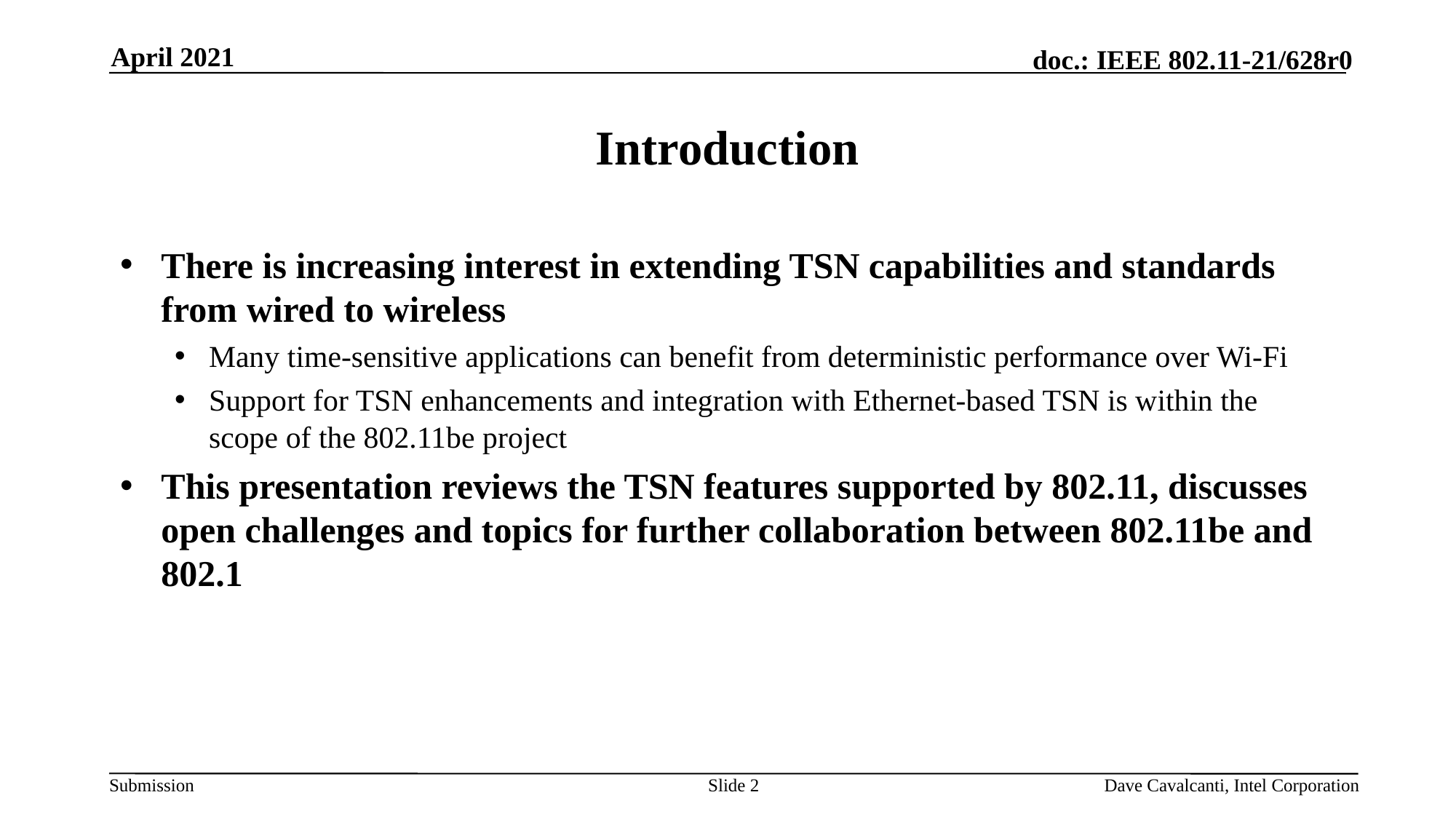

April 2021
# Introduction
There is increasing interest in extending TSN capabilities and standards from wired to wireless
Many time-sensitive applications can benefit from deterministic performance over Wi-Fi
Support for TSN enhancements and integration with Ethernet-based TSN is within the scope of the 802.11be project
This presentation reviews the TSN features supported by 802.11, discusses open challenges and topics for further collaboration between 802.11be and 802.1

Slide 2
Dave Cavalcanti, Intel Corporation